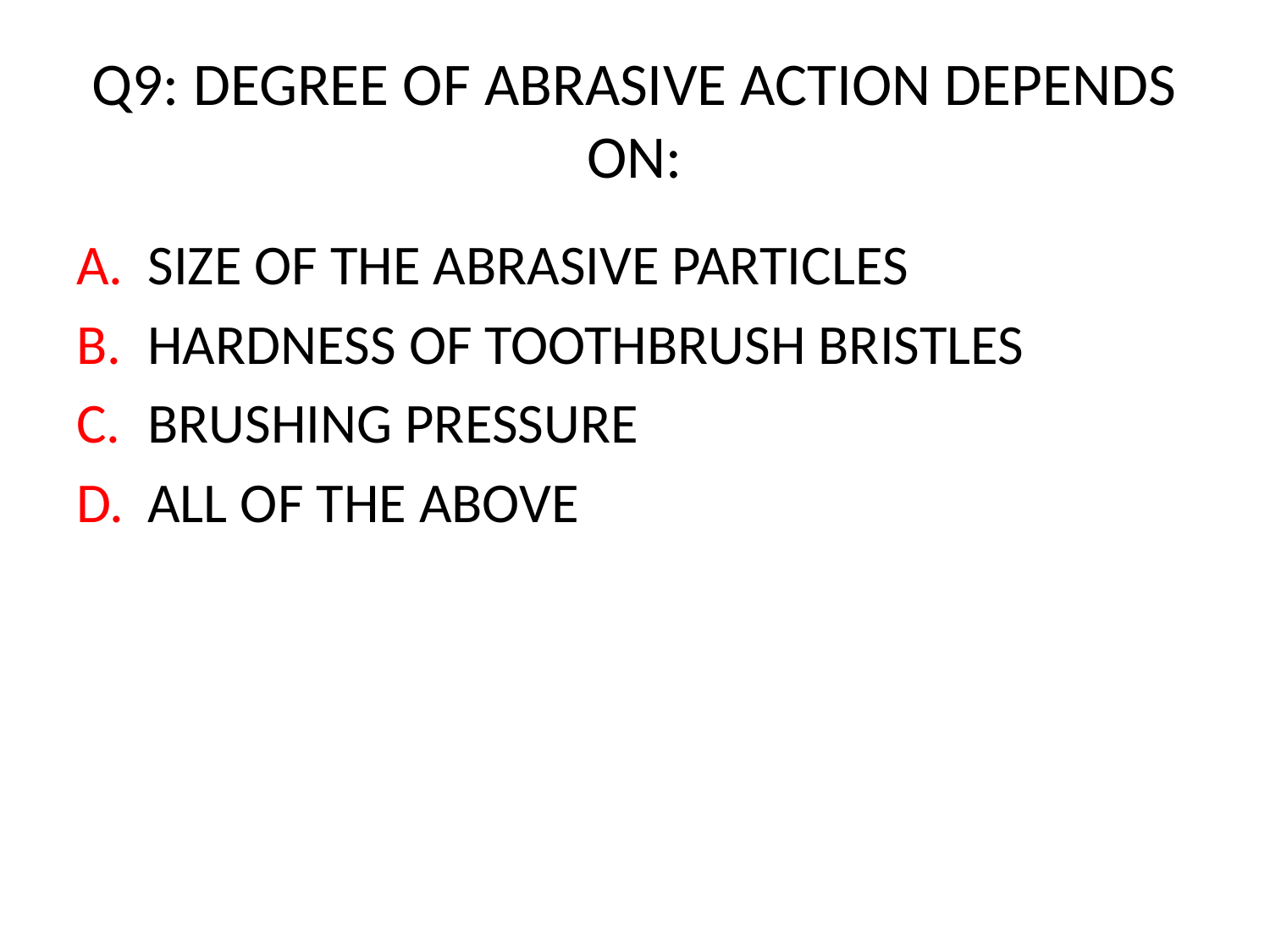

# Q9: DEGREE OF ABRASIVE ACTION DEPENDS ON:
SIZE OF THE ABRASIVE PARTICLES
HARDNESS OF TOOTHBRUSH BRISTLES
BRUSHING PRESSURE
ALL OF THE ABOVE